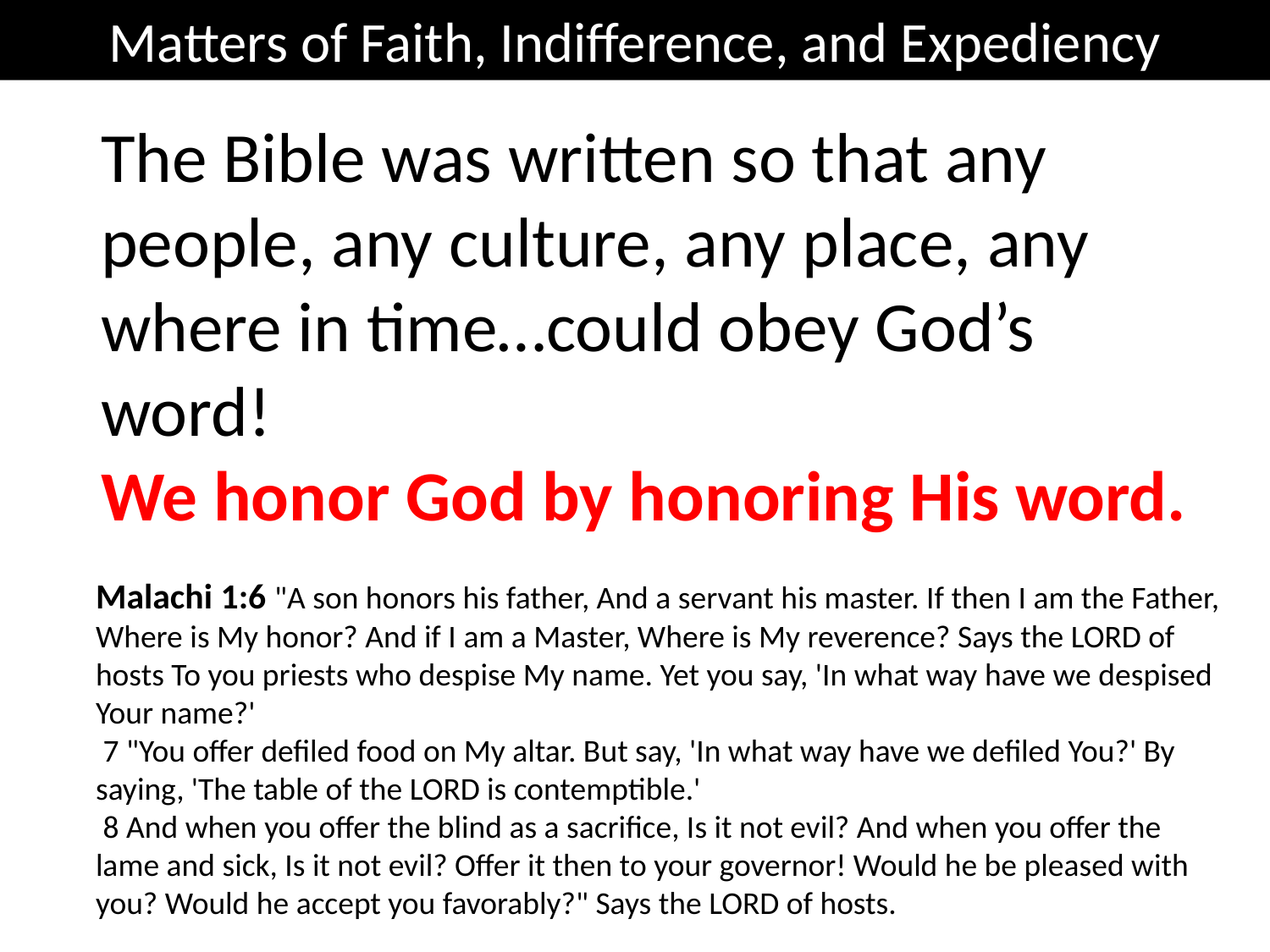

Matters of Faith, Indifference, and Expediency
The Bible was written so that any people, any culture, any place, any where in time…could obey God’s word!
We honor God by honoring His word.
Malachi 1:6 "A son honors his father, And a servant his master. If then I am the Father, Where is My honor? And if I am a Master, Where is My reverence? Says the LORD of hosts To you priests who despise My name. Yet you say, 'In what way have we despised Your name?'
 7 "You offer defiled food on My altar. But say, 'In what way have we defiled You?' By saying, 'The table of the LORD is contemptible.'
 8 And when you offer the blind as a sacrifice, Is it not evil? And when you offer the lame and sick, Is it not evil? Offer it then to your governor! Would he be pleased with you? Would he accept you favorably?" Says the LORD of hosts.